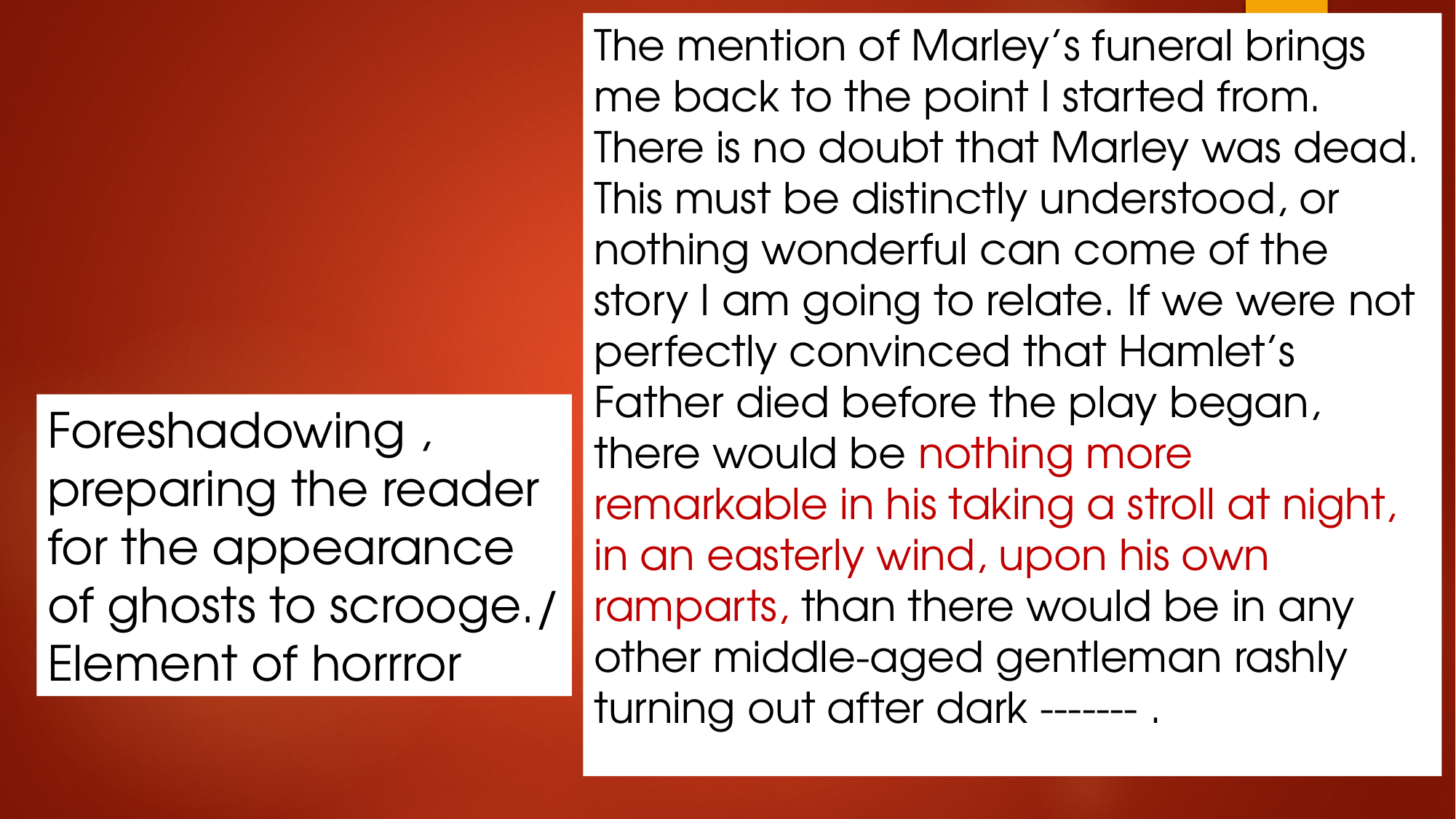

The mention of Marley’s funeral brings me back to the point I started from. There is no doubt that Marley was dead. This must be distinctly understood, or nothing wonderful can come of the story I am going to relate. If we were not perfectly convinced that Hamlet’s Father died before the play began, there would be nothing more remarkable in his taking a stroll at night, in an easterly wind, upon his own ramparts, than there would be in any other middle-aged gentleman rashly turning out after dark ------- .
Foreshadowing ,
preparing the reader
for the appearance
of ghosts to scrooge./
Element of horrror